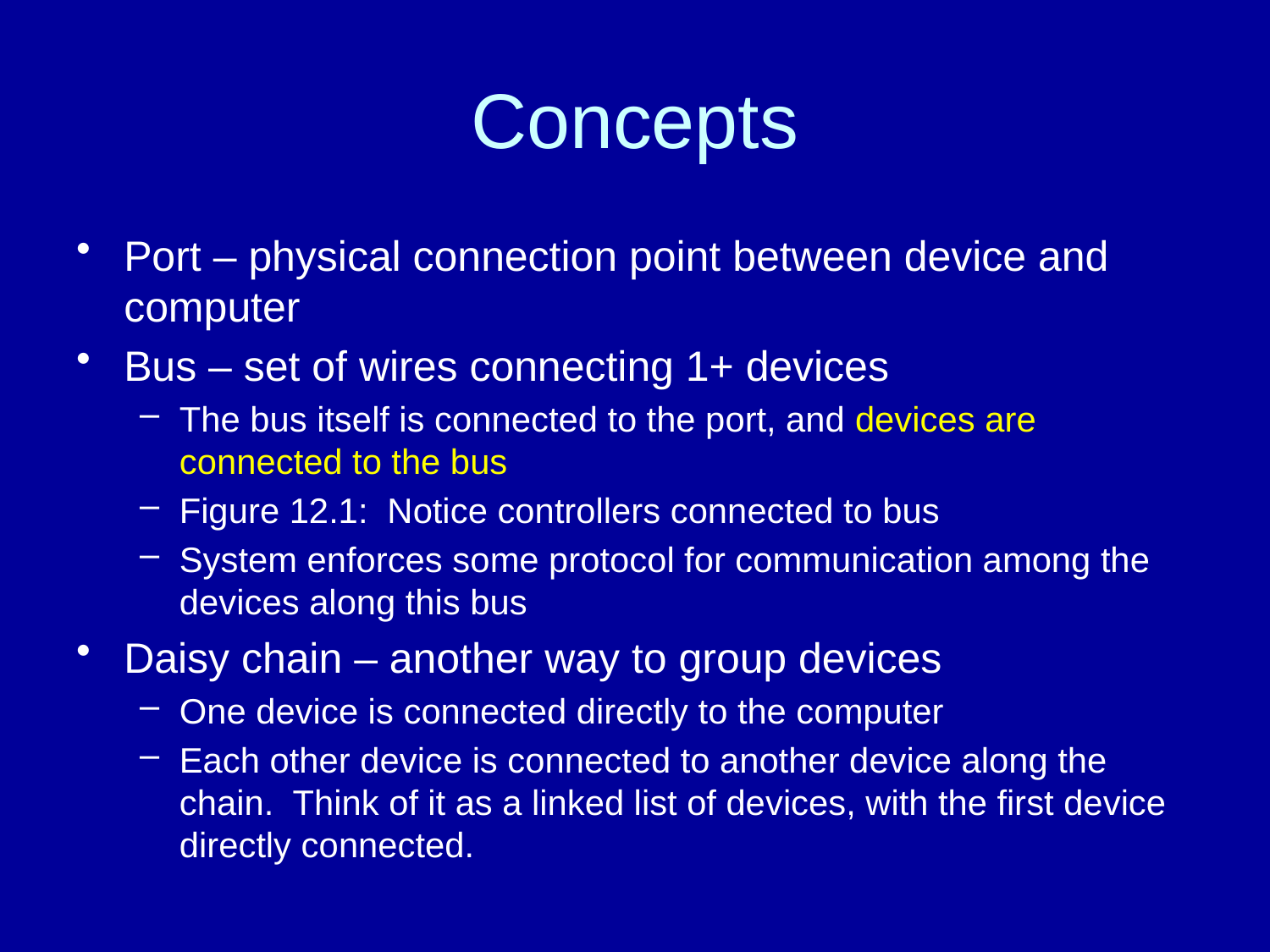

# Concepts
Port – physical connection point between device and computer
Bus – set of wires connecting 1+ devices
The bus itself is connected to the port, and devices are connected to the bus
Figure 12.1:  Notice controllers connected to bus
System enforces some protocol for communication among the devices along this bus
Daisy chain – another way to group devices
One device is connected directly to the computer
Each other device is connected to another device along the chain.  Think of it as a linked list of devices, with the first device directly connected.